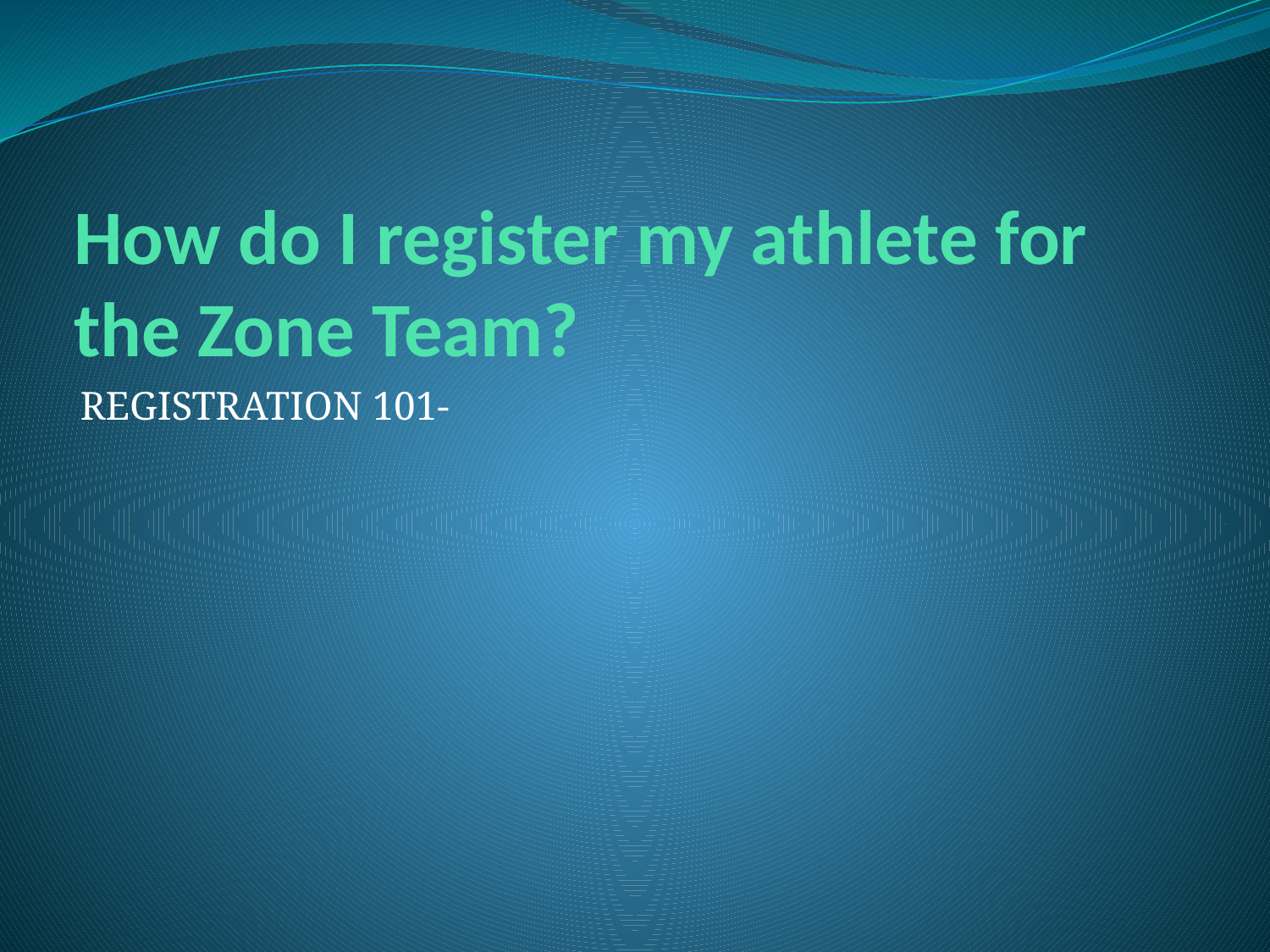

# How do I register my athlete for the Zone Team?
REGISTRATION 101-